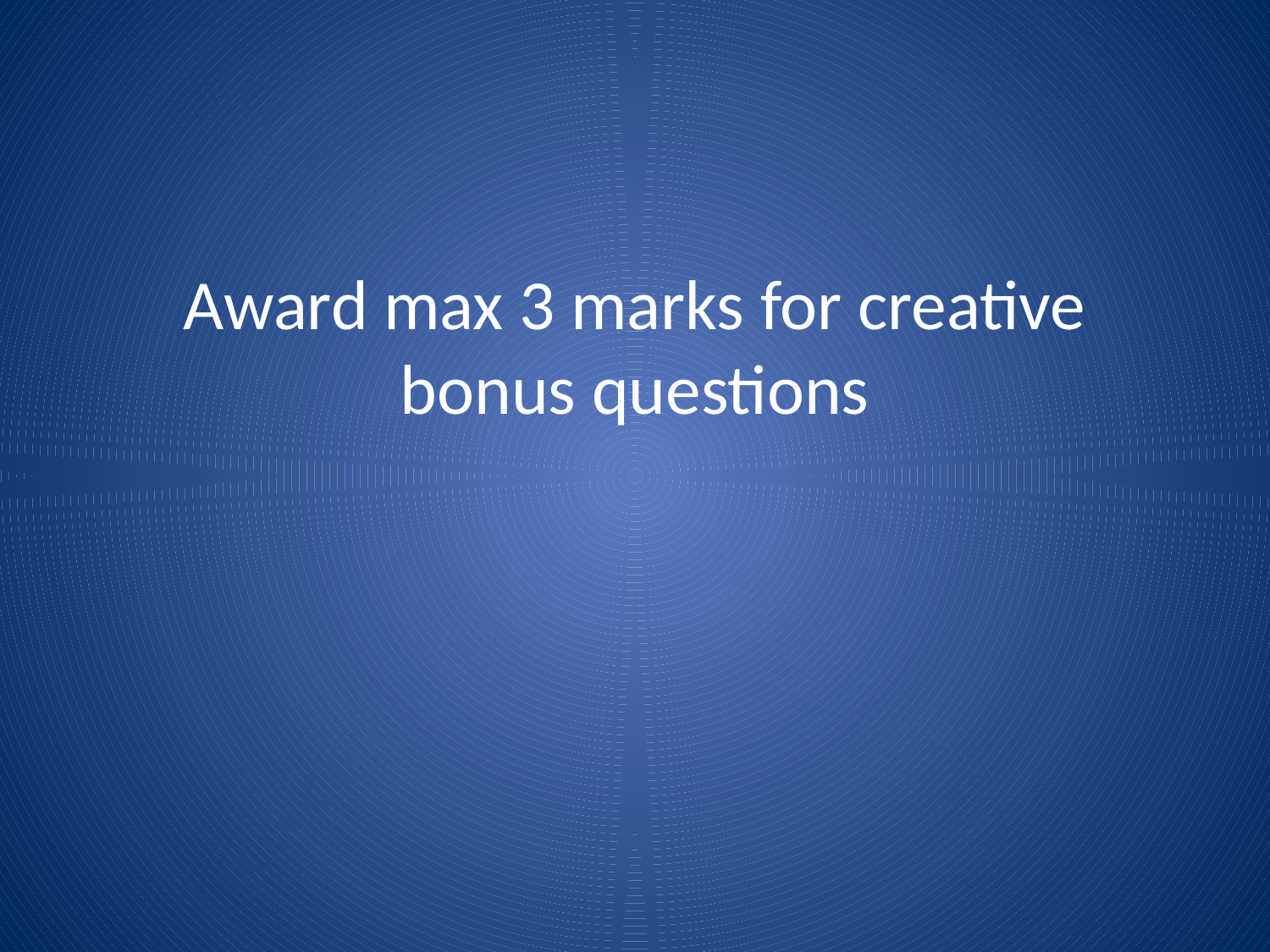

# Award max 3 marks for creative bonus questions